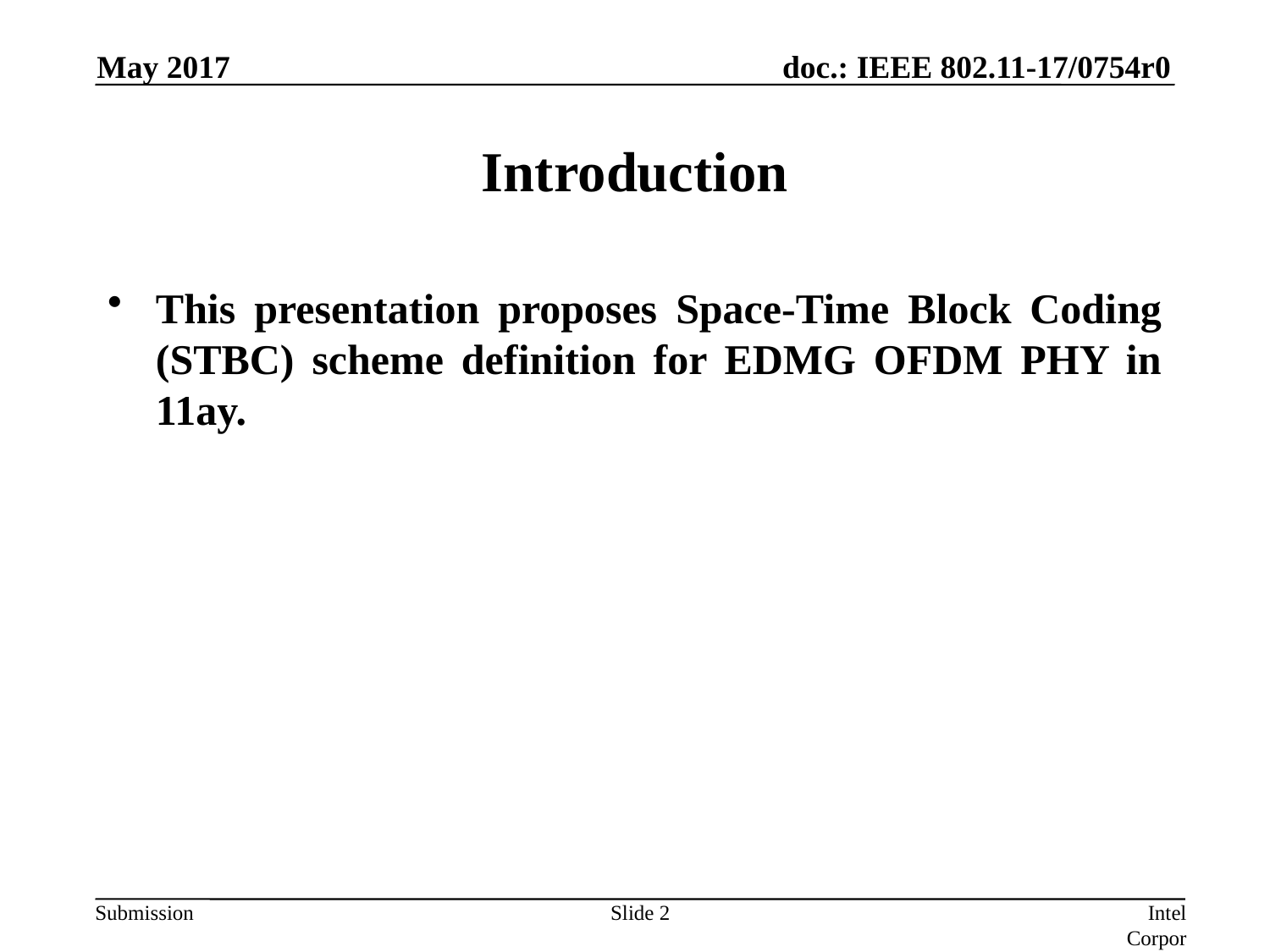

May 2017
# Introduction
This presentation proposes Space-Time Block Coding (STBC) scheme definition for EDMG OFDM PHY in 11ay.
Slide 2
Intel Corporation